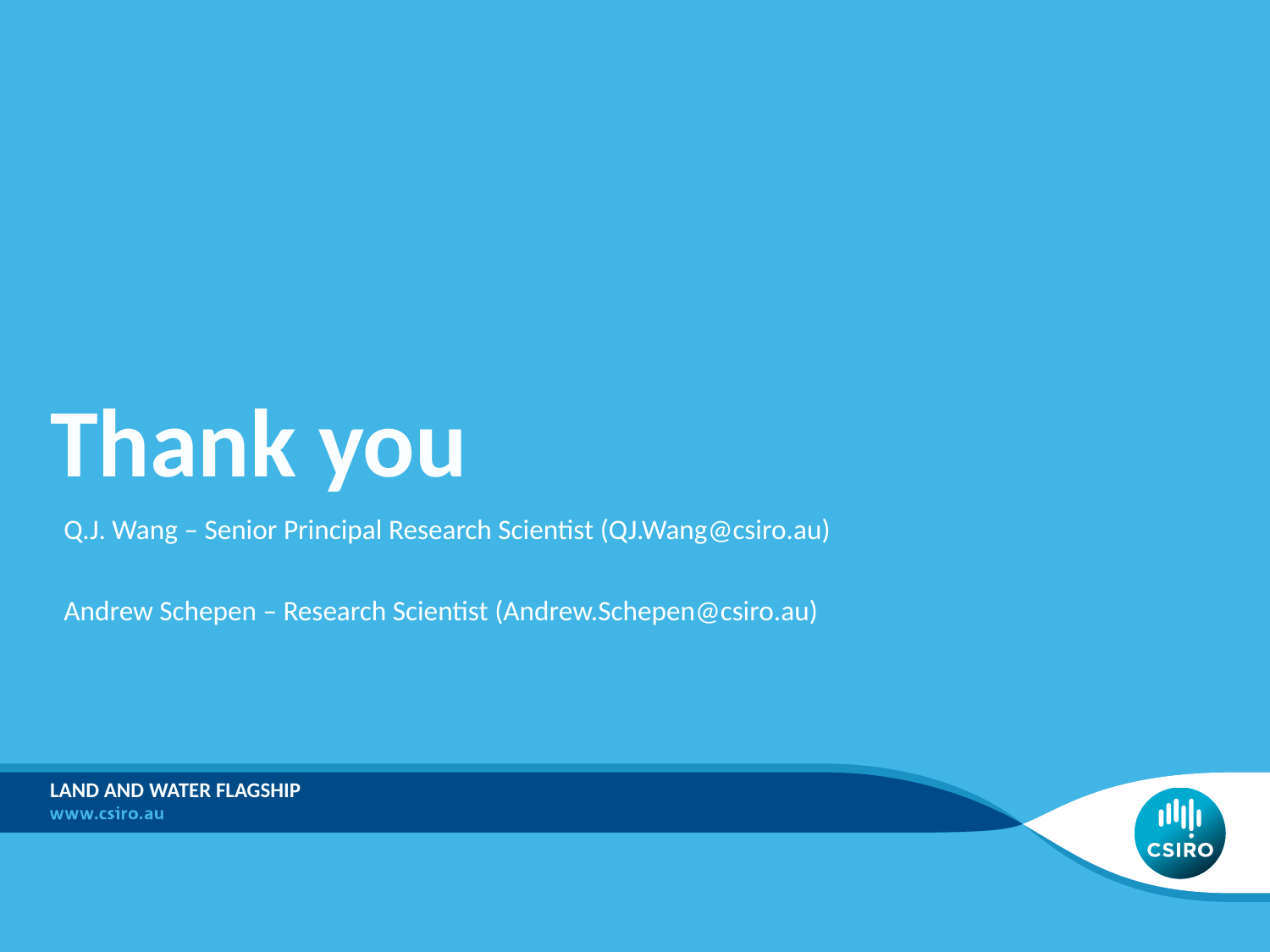

# Thank you
Q.J. Wang – Senior Principal Research Scientist (QJ.Wang@csiro.au)

Andrew Schepen – Research Scientist (Andrew.Schepen@csiro.au)
LAND AND WATER flagship